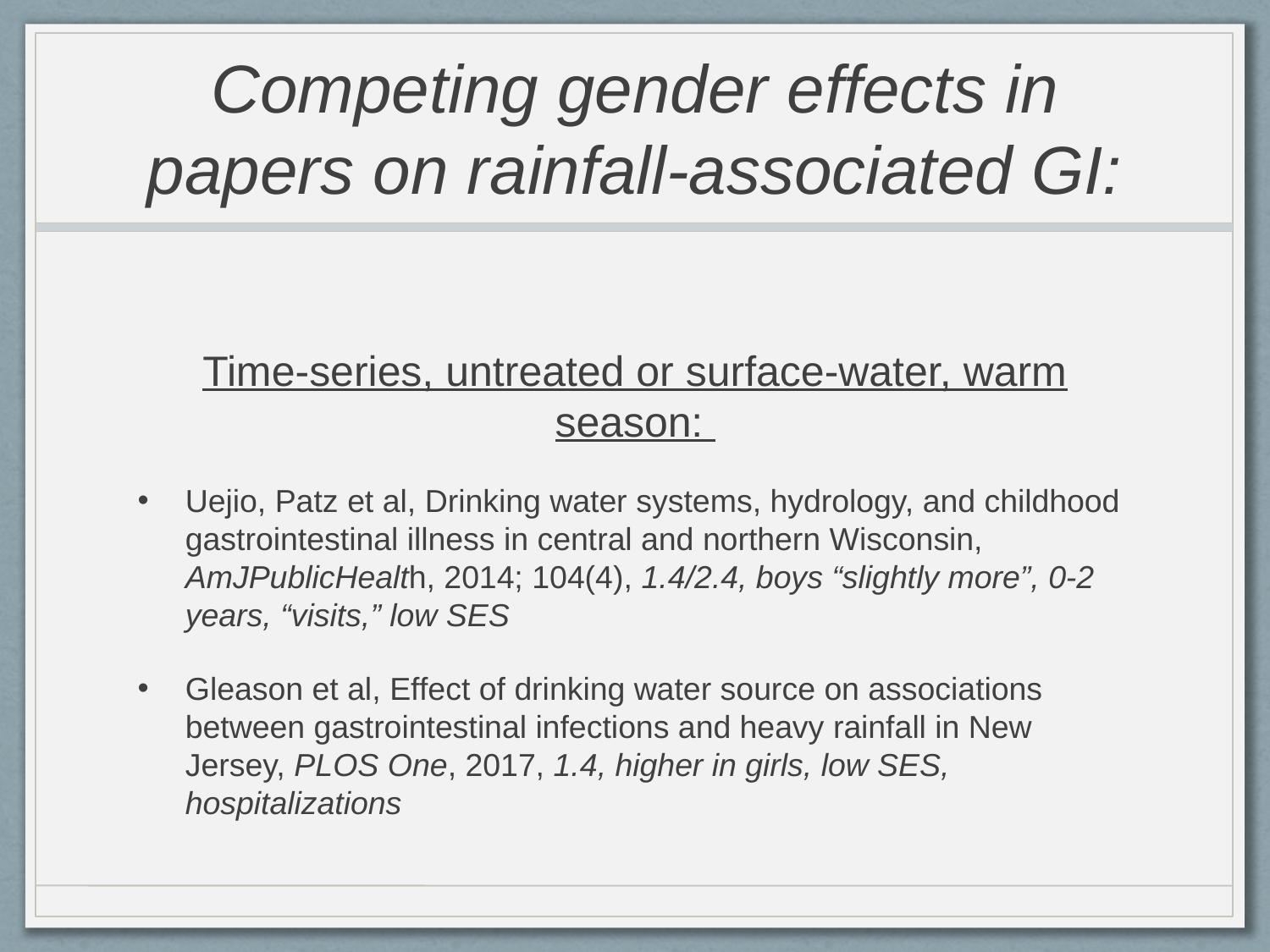

# Competing gender effects in papers on rainfall-associated GI:

Time-series, untreated or surface-water, warm season:
Uejio, Patz et al, Drinking water systems, hydrology, and childhood gastrointestinal illness in central and northern Wisconsin, AmJPublicHealth, 2014; 104(4), 1.4/2.4, boys “slightly more”, 0-2 years, “visits,” low SES
Gleason et al, Effect of drinking water source on associations between gastrointestinal infections and heavy rainfall in New Jersey, PLOS One, 2017, 1.4, higher in girls, low SES, hospitalizations